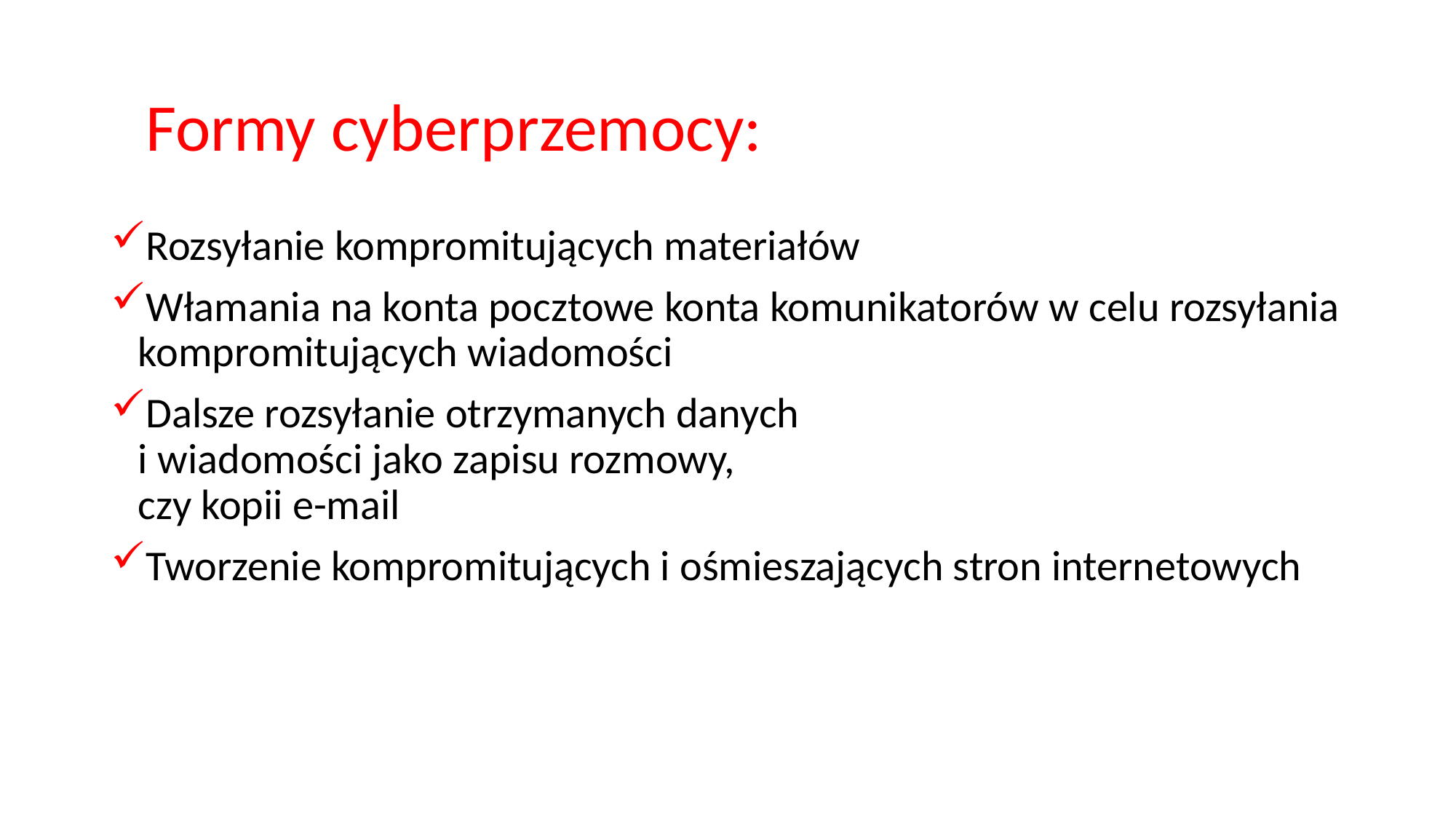

# Formy cyberprzemocy:
Rozsyłanie kompromitujących materiałów
Włamania na konta pocztowe konta komunikatorów w celu rozsyłania kompromitujących wiadomości
Dalsze rozsyłanie otrzymanych danych
i wiadomości jako zapisu rozmowy,
czy kopii e-mail
Tworzenie kompromitujących i ośmieszających stron internetowych